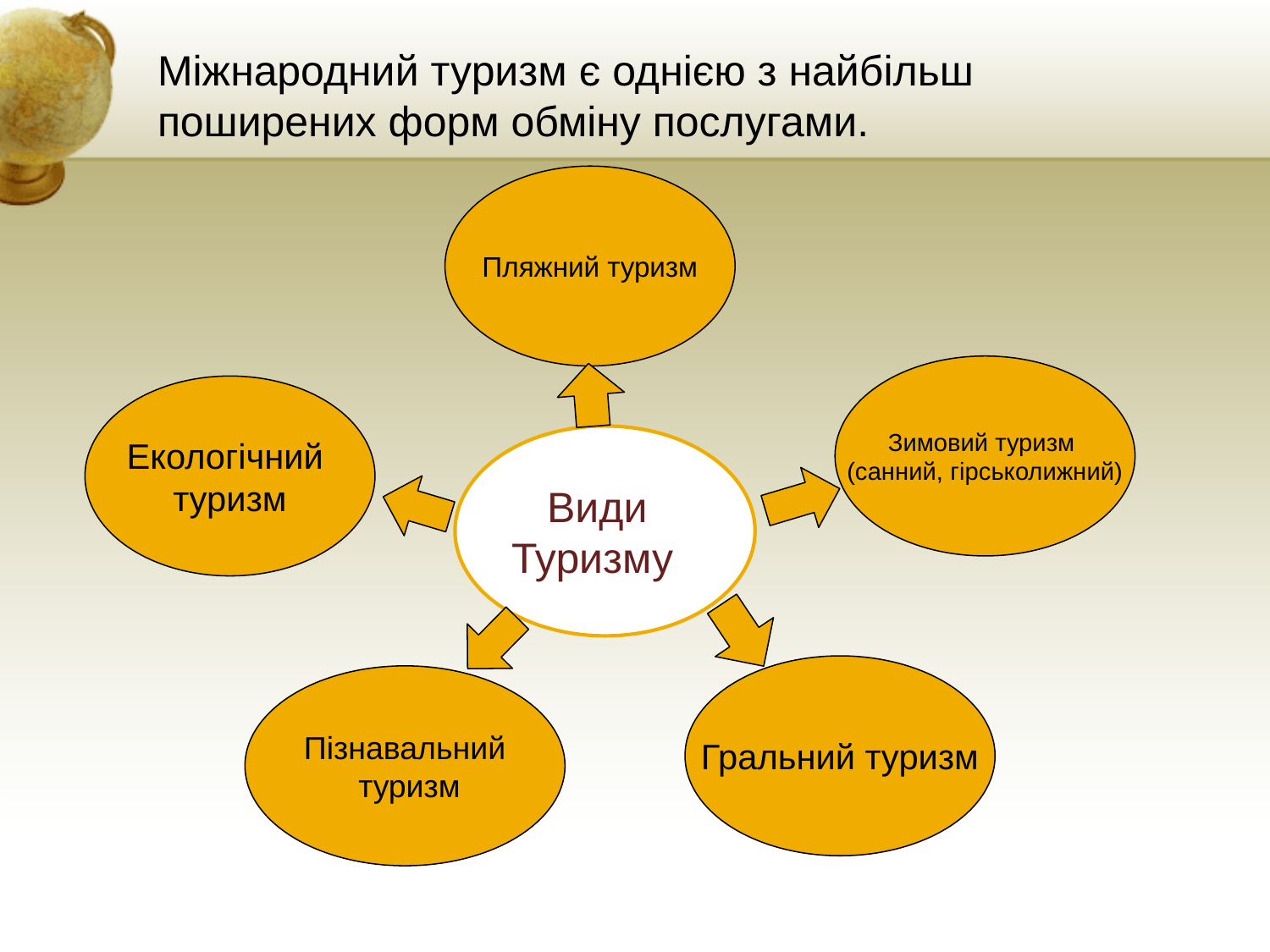

# Міжнародний туризм є однією з найбільш поширених форм обміну послугами.
Пляжний туризм
Зимовий туризм
(санний, гірськолижний)

Екологічний
туризм
   Види
Туризму

Гральний туризм
Пізнавальний
 туризм